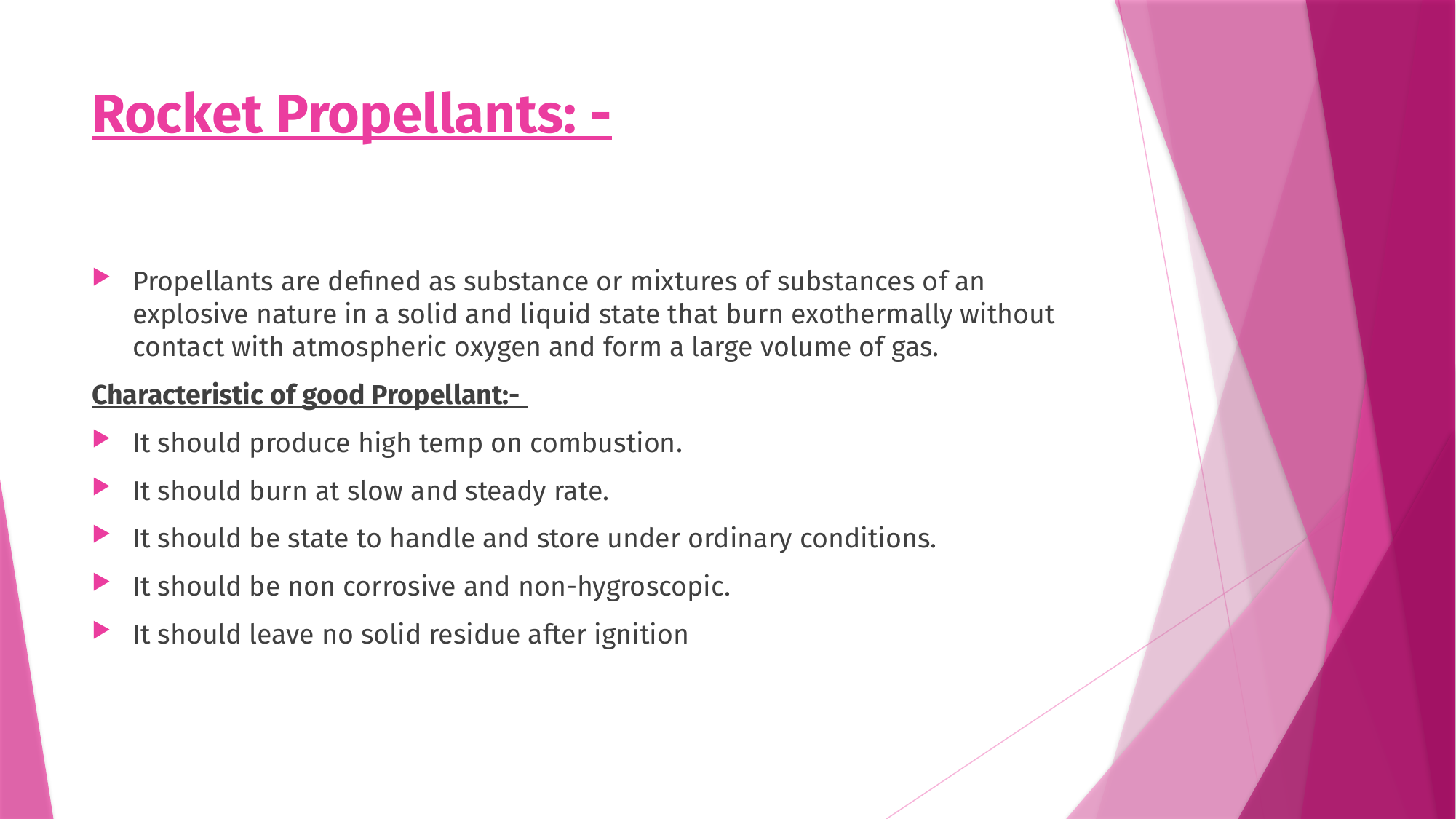

# Rocket Propellants: -
Propellants are defined as substance or mixtures of substances of an explosive nature in a solid and liquid state that burn exothermally without contact with atmospheric oxygen and form a large volume of gas.
Characteristic of good Propellant:-
It should produce high temp on combustion.
It should burn at slow and steady rate.
It should be state to handle and store under ordinary conditions.
It should be non corrosive and non-hygroscopic.
It should leave no solid residue after ignition